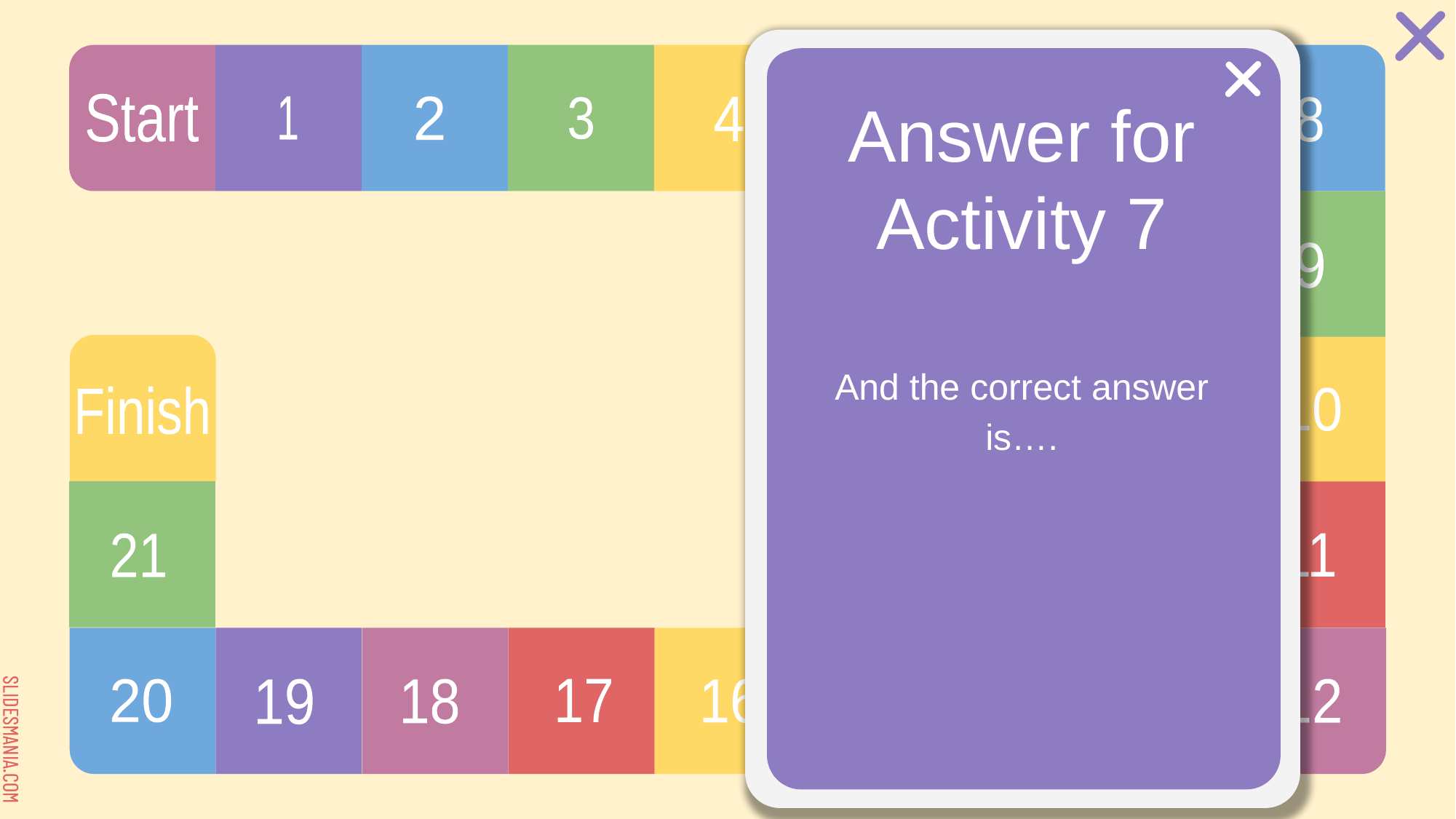

# Answer for Activity 7
And the correct answer is….